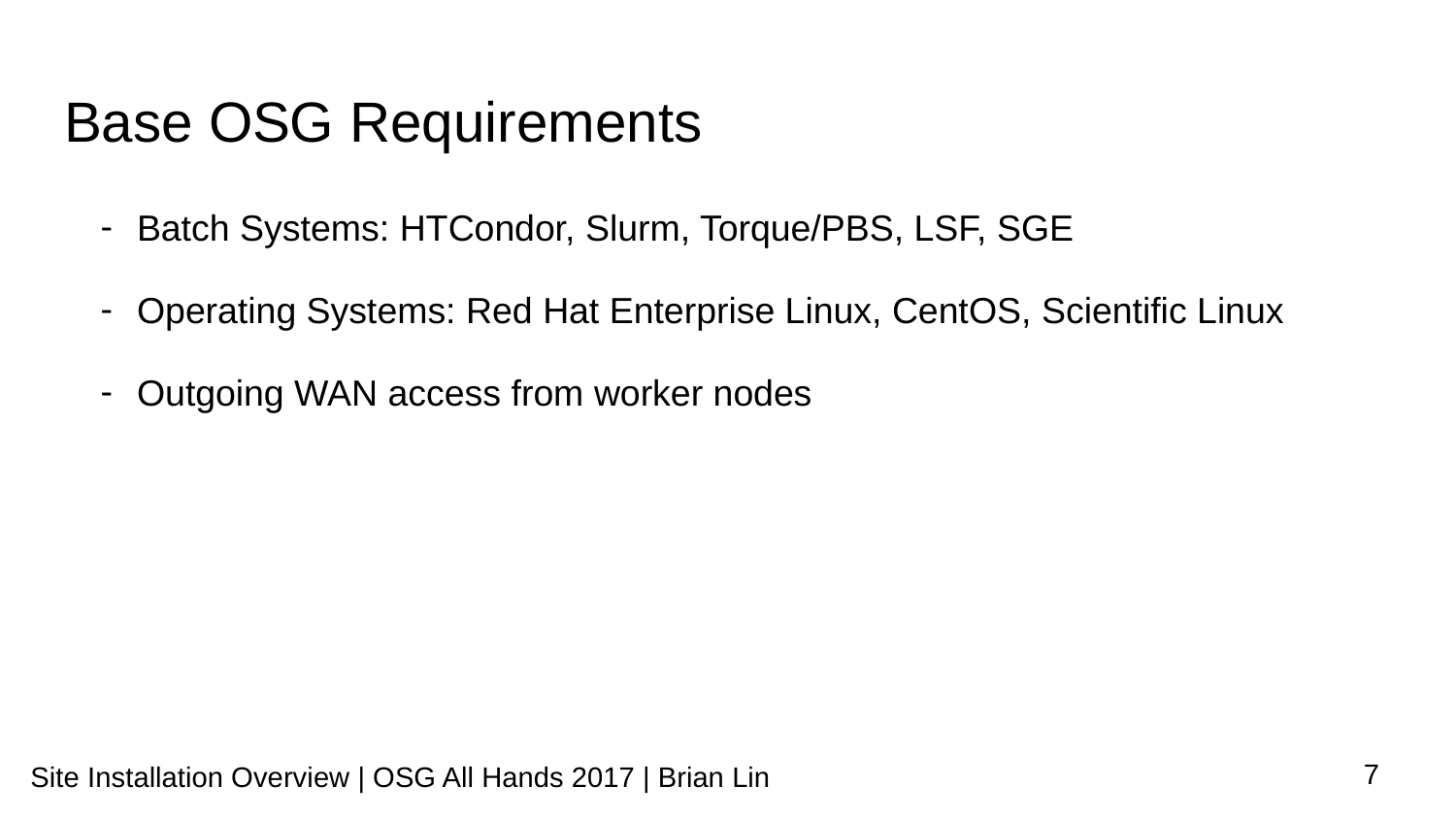

# Base OSG Requirements
Batch Systems: HTCondor, Slurm, Torque/PBS, LSF, SGE
Operating Systems: Red Hat Enterprise Linux, CentOS, Scientific Linux
Outgoing WAN access from worker nodes
7